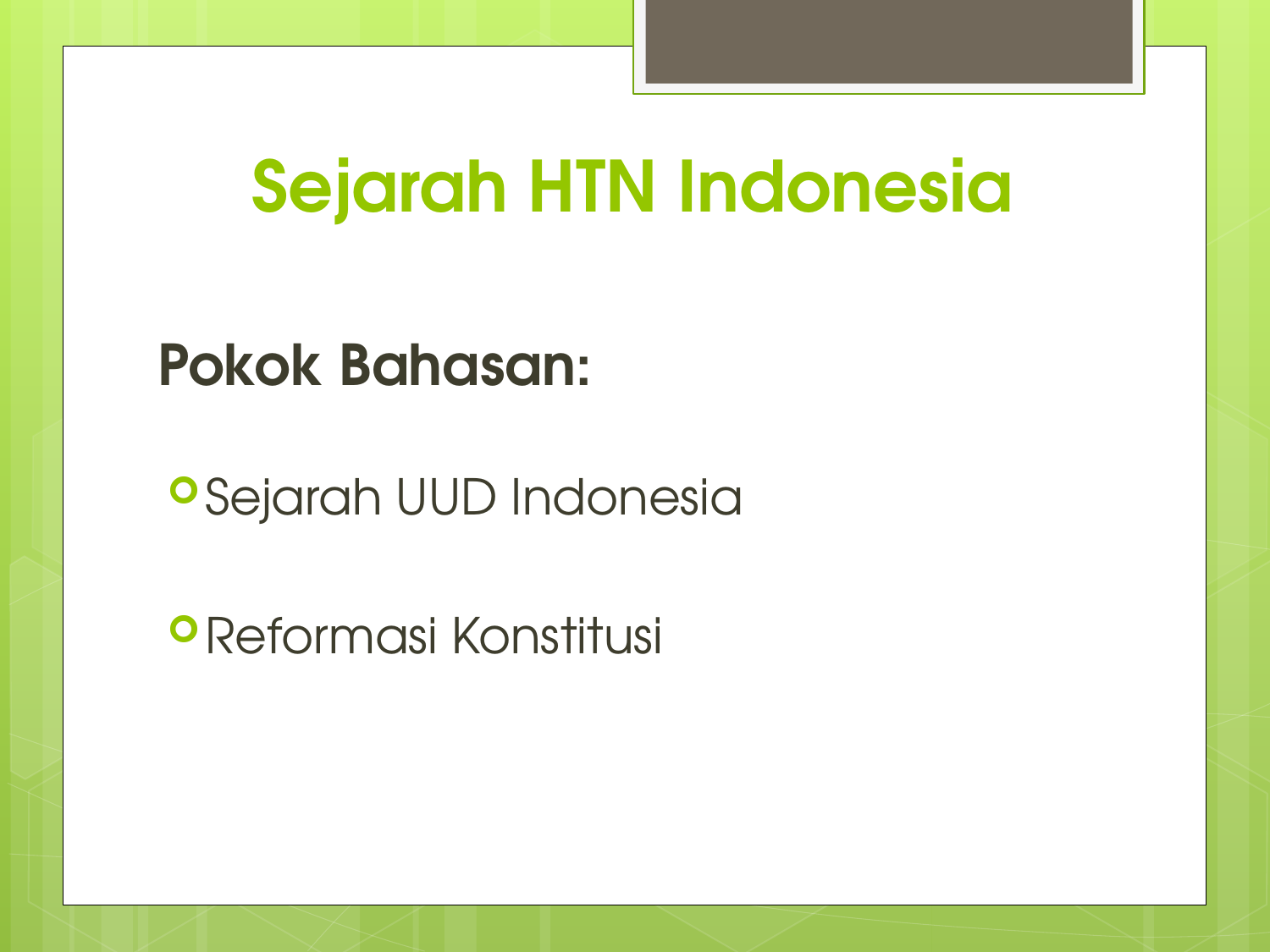

# Sejarah HTN Indonesia
Pokok Bahasan:

Sejarah UUD Indonesia

Reformasi Konstitusi